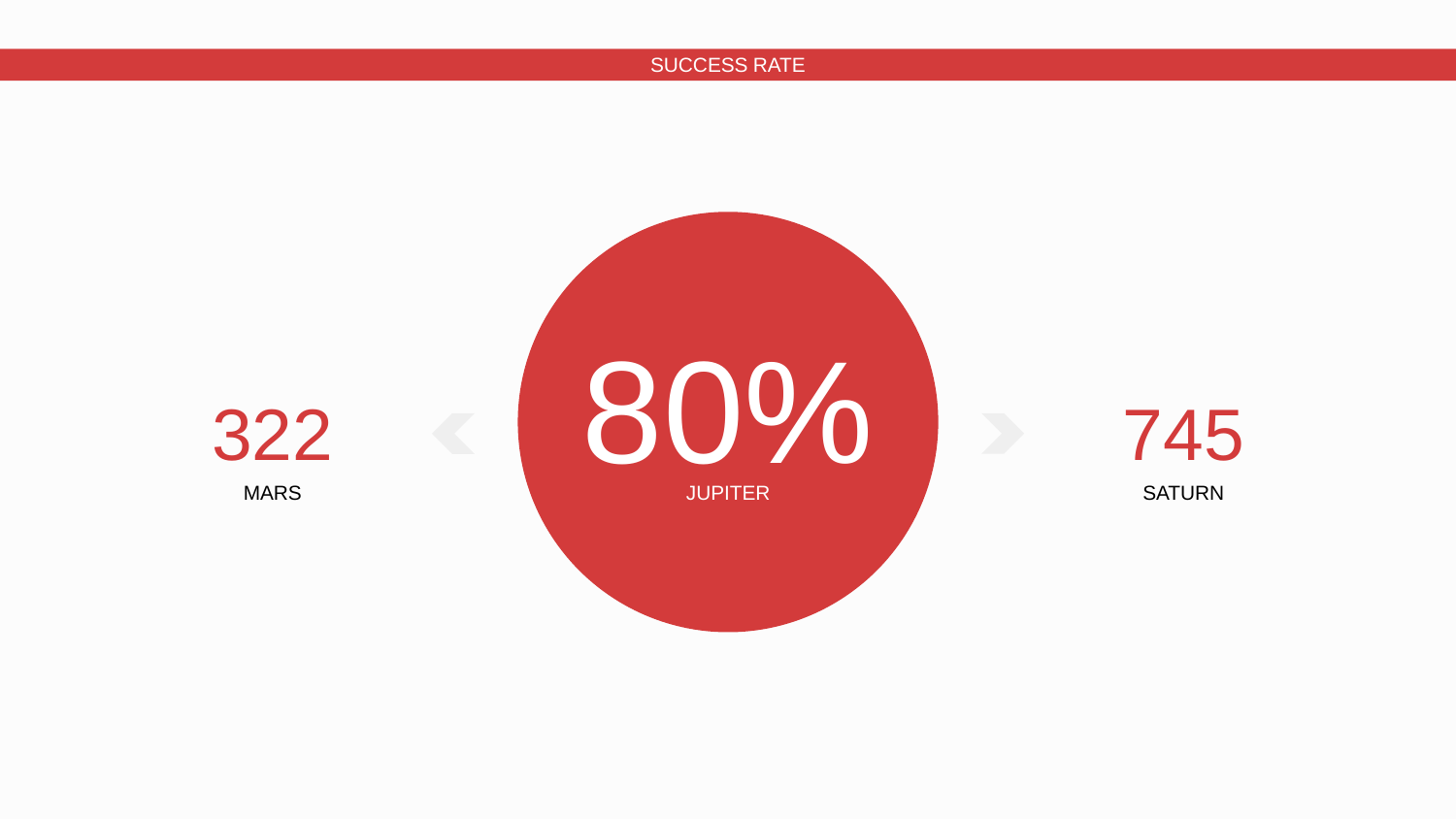

# SUCCESS RATE

80%
322
745

MARS
JUPITER
SATURN